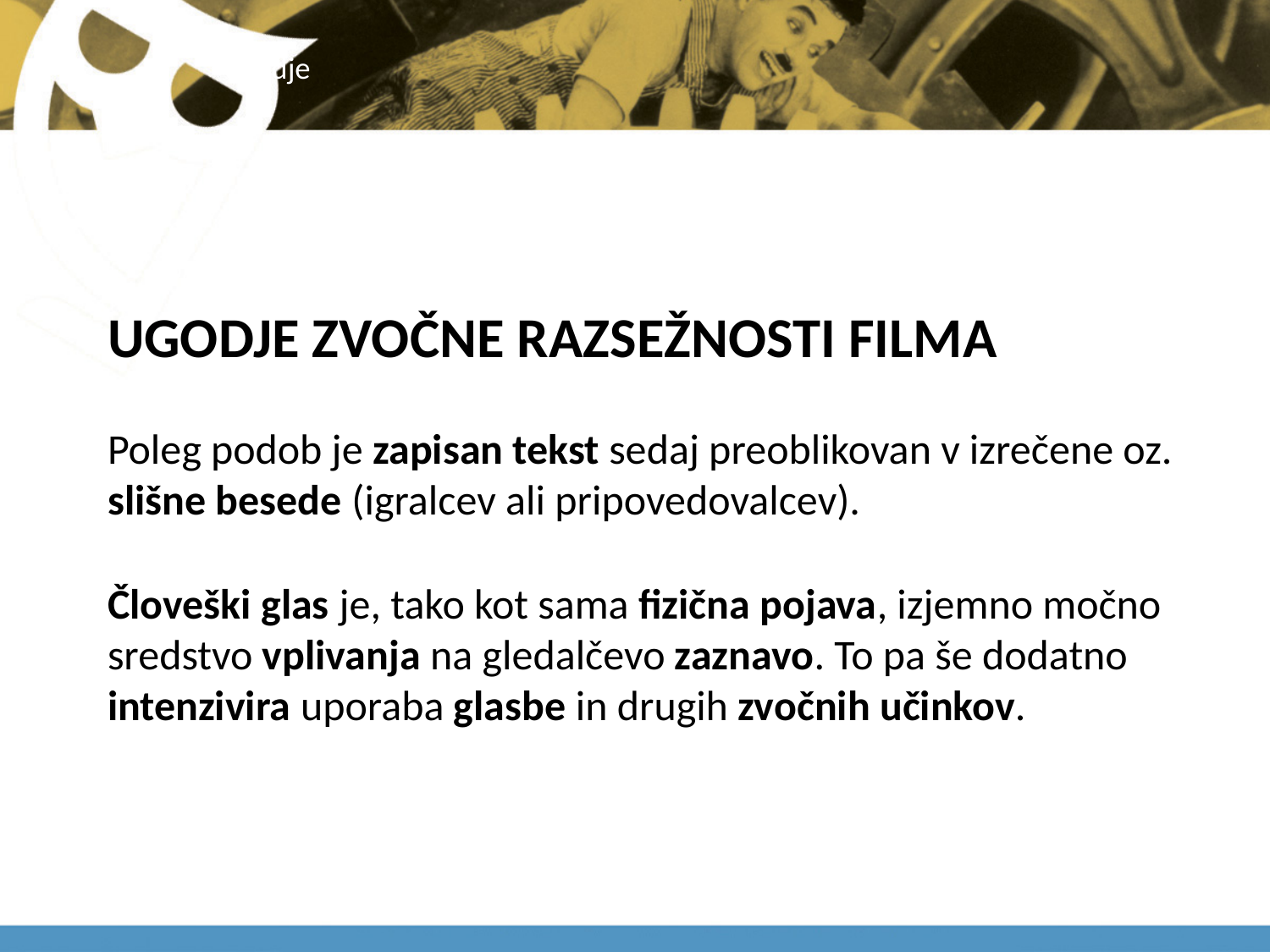

# ugodje

UGODJE ZVOČNE RAZSEŽNOSTI FILMA

Poleg podob je zapisan tekst sedaj preoblikovan v izrečene oz. slišne besede (igralcev ali pripovedovalcev).

Človeški glas je, tako kot sama fizična pojava, izjemno močno sredstvo vplivanja na gledalčevo zaznavo. To pa še dodatno intenzivira uporaba glasbe in drugih zvočnih učinkov.